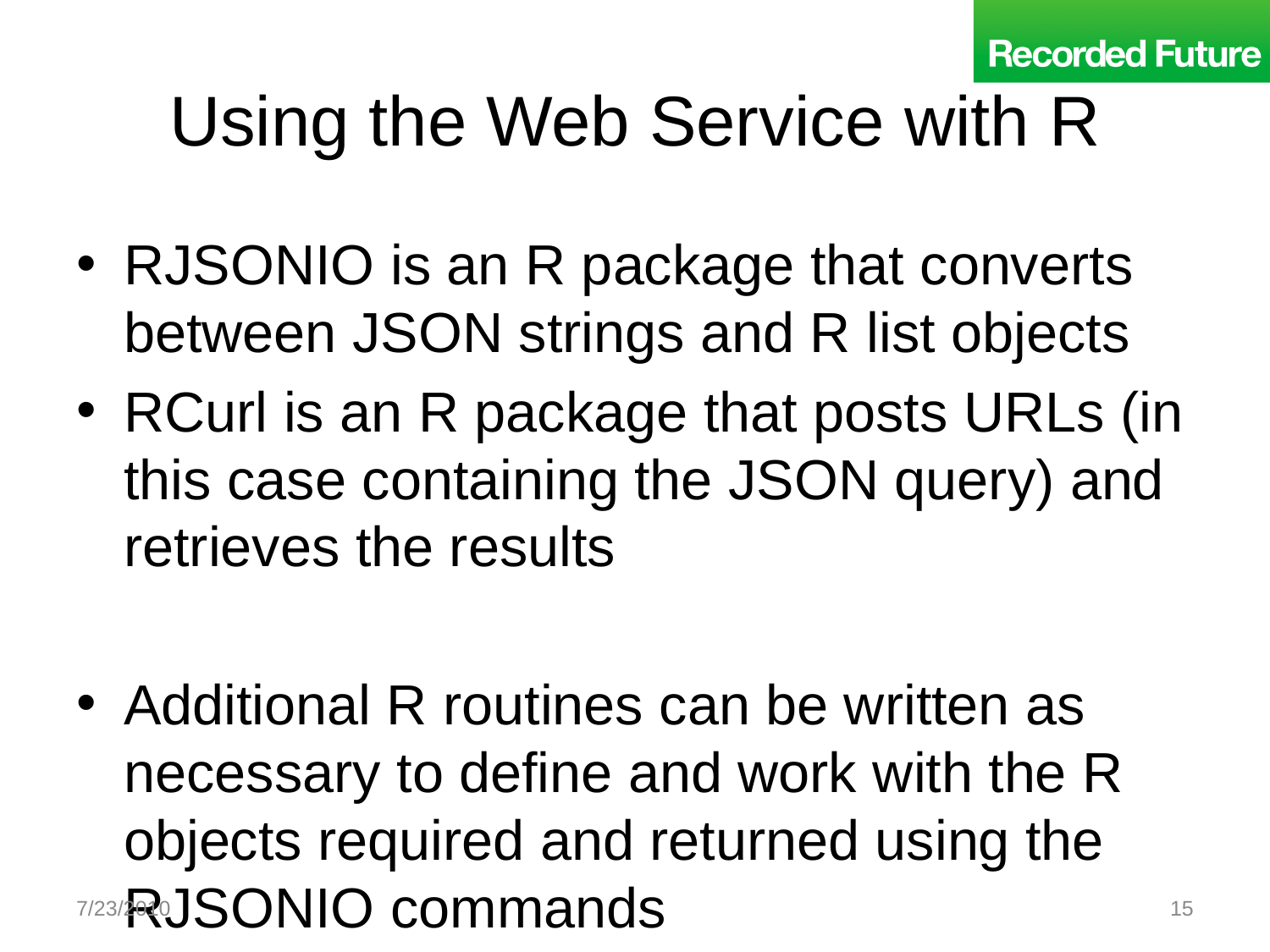

# Using the Web Service with R
RJSONIO is an R package that converts between JSON strings and R list objects
RCurl is an R package that posts URLs (in this case containing the JSON query) and retrieves the results

Additional R routines can be written as necessary to define and work with the R objects required and returned using the RJSONIO commands
7/23/2010
15